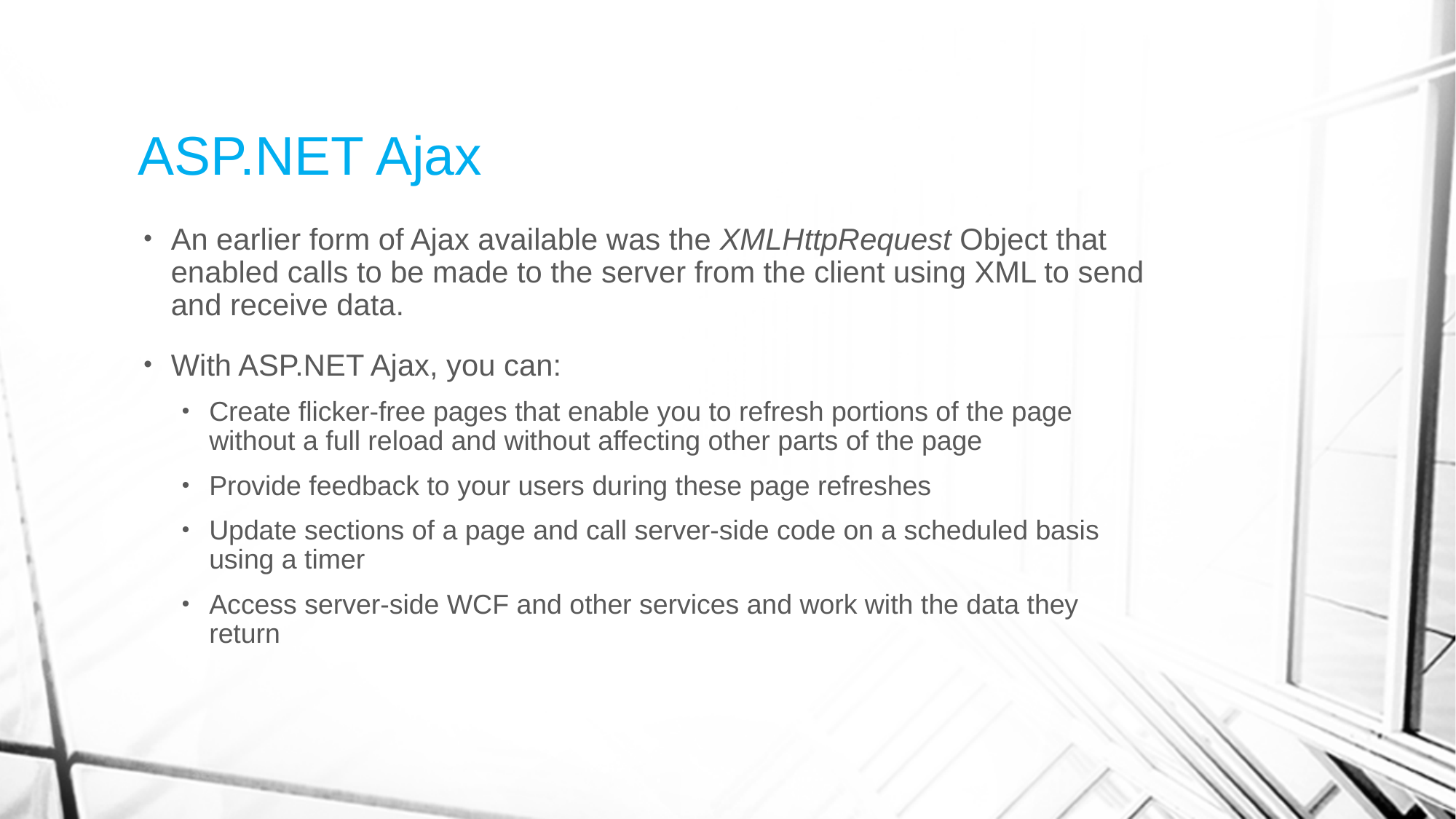

# ASP.NET Ajax
An earlier form of Ajax available was the XMLHttpRequest Object that enabled calls to be made to the server from the client using XML to send and receive data.
With ASP.NET Ajax, you can:
Create flicker-free pages that enable you to refresh portions of the page without a full reload and without affecting other parts of the page
Provide feedback to your users during these page refreshes
Update sections of a page and call server-side code on a scheduled basis using a timer
Access server-side WCF and other services and work with the data they return